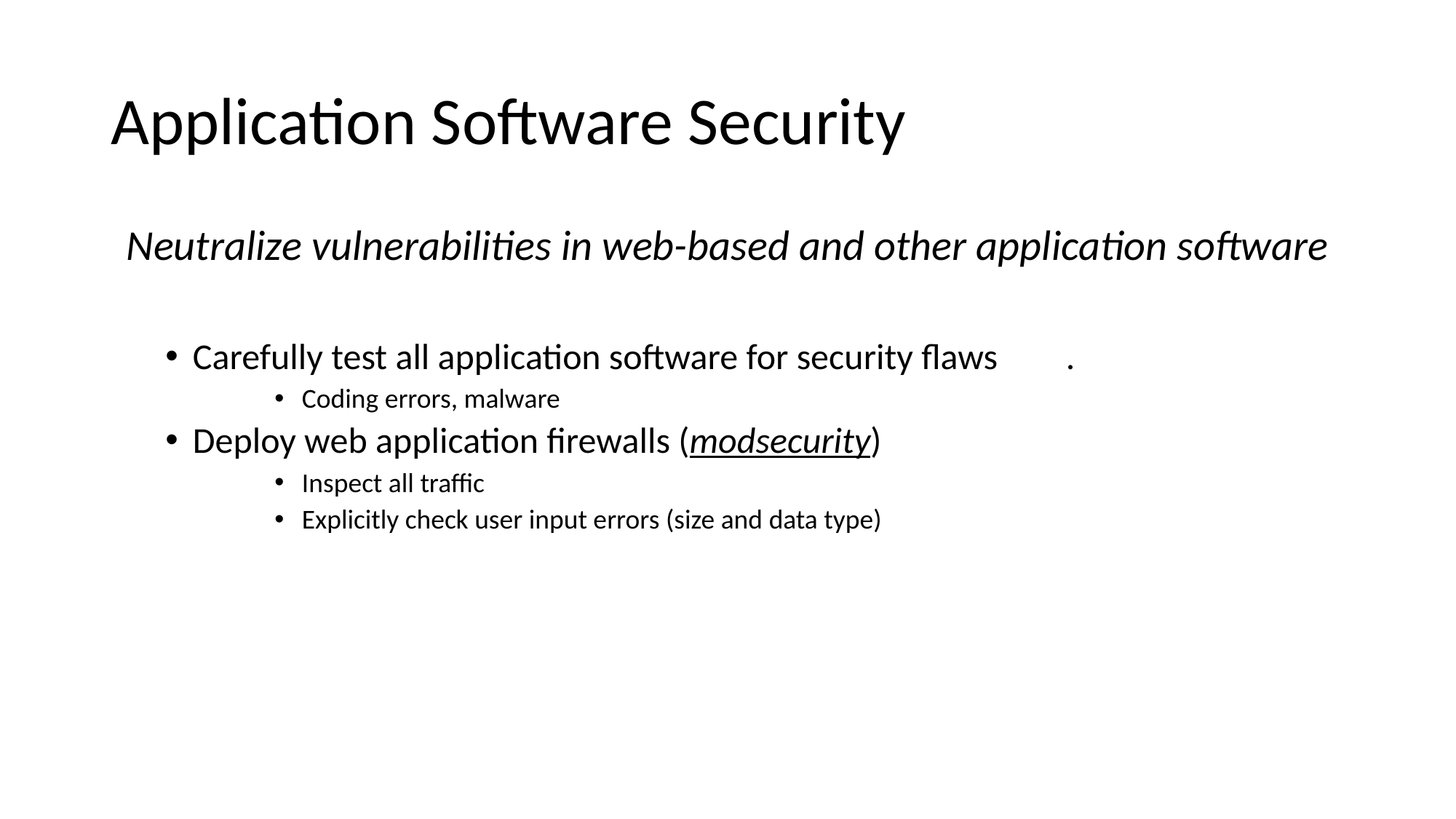

# Application Software Security
Neutralize vulnerabilities in web-based and other application software

Carefully test all application software for security flaws	.
Coding errors, malware
Deploy web application firewalls (modsecurity)
Inspect all traffic
Explicitly check user input errors (size and data type)